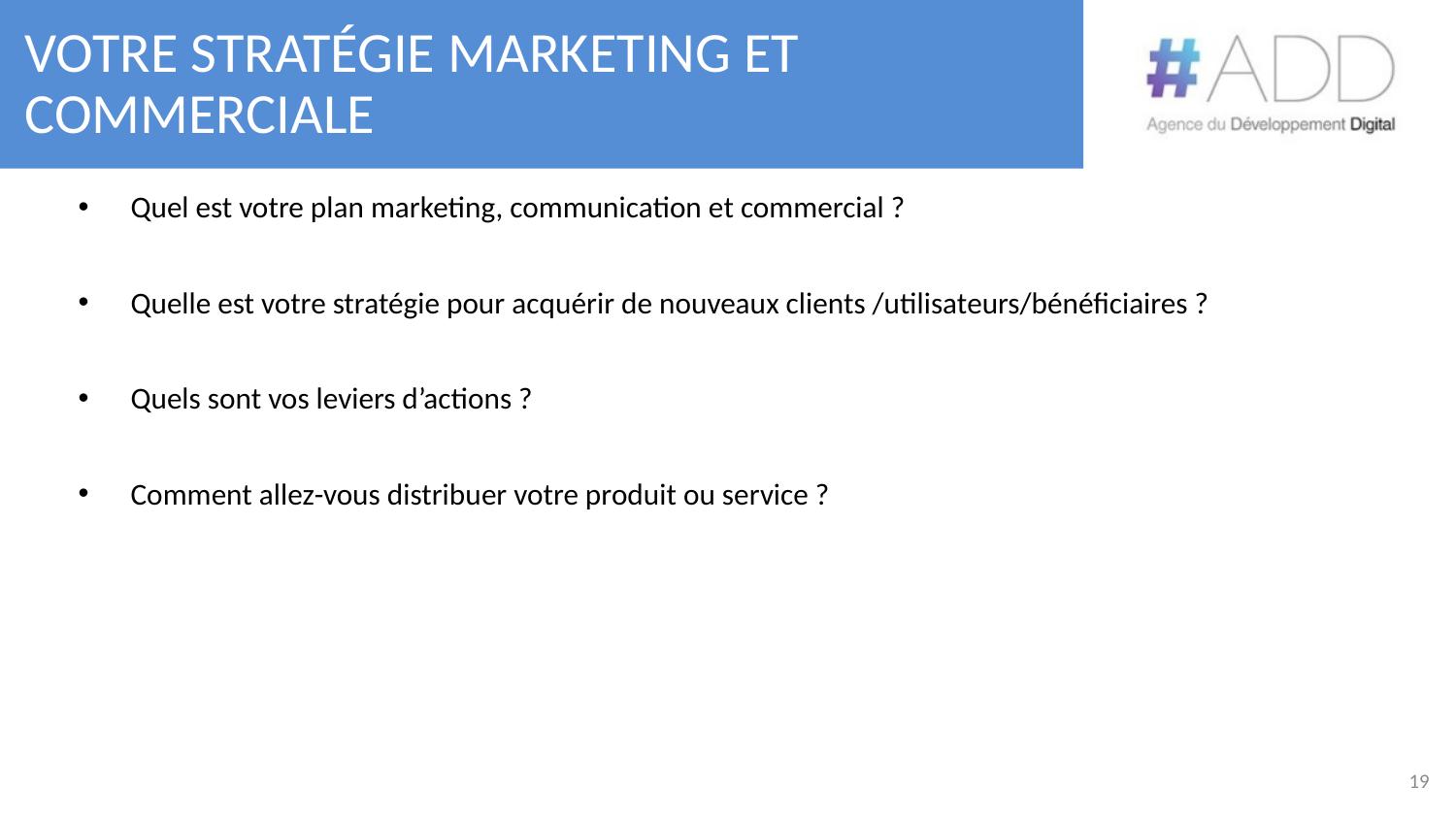

# Votre stratégie marketing et commerciale
 Quel est votre plan marketing, communication et commercial ?

 Quelle est votre stratégie pour acquérir de nouveaux clients /utilisateurs/bénéficiaires ?

 Quels sont vos leviers d’actions ?

 Comment allez-vous distribuer votre produit ou service ?
19